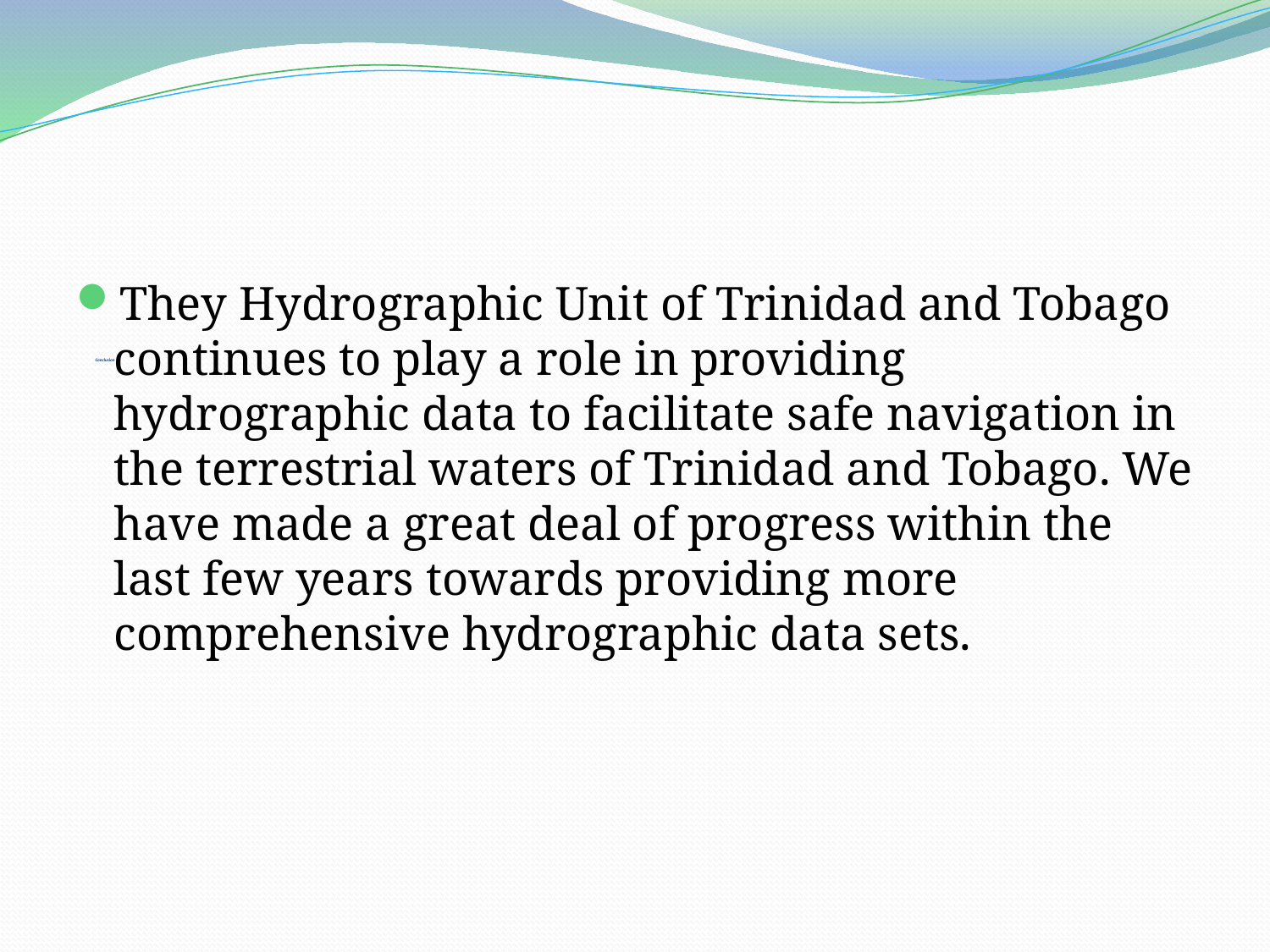

They Hydrographic Unit of Trinidad and Tobago continues to play a role in providing hydrographic data to facilitate safe navigation in the terrestrial waters of Trinidad and Tobago. We have made a great deal of progress within the last few years towards providing more comprehensive hydrographic data sets.
# Conclusion